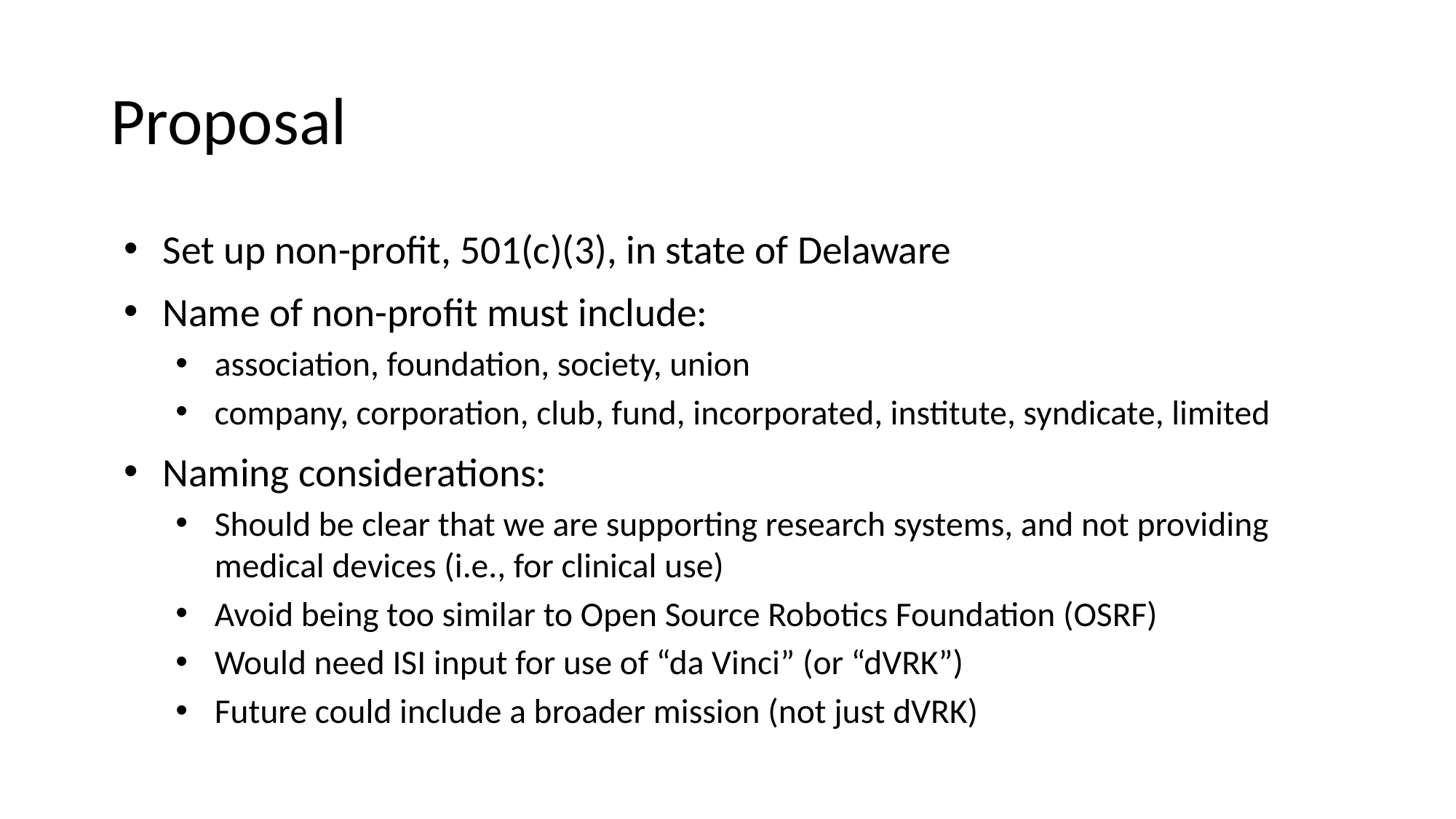

# Proposal
Set up non-profit, 501(c)(3), in state of Delaware
Name of non-profit must include:
association, foundation, society, union
company, corporation, club, fund, incorporated, institute, syndicate, limited
Naming considerations:
Should be clear that we are supporting research systems, and not providing medical devices (i.e., for clinical use)
Avoid being too similar to Open Source Robotics Foundation (OSRF)
Would need ISI input for use of “da Vinci” (or “dVRK”)
Future could include a broader mission (not just dVRK)